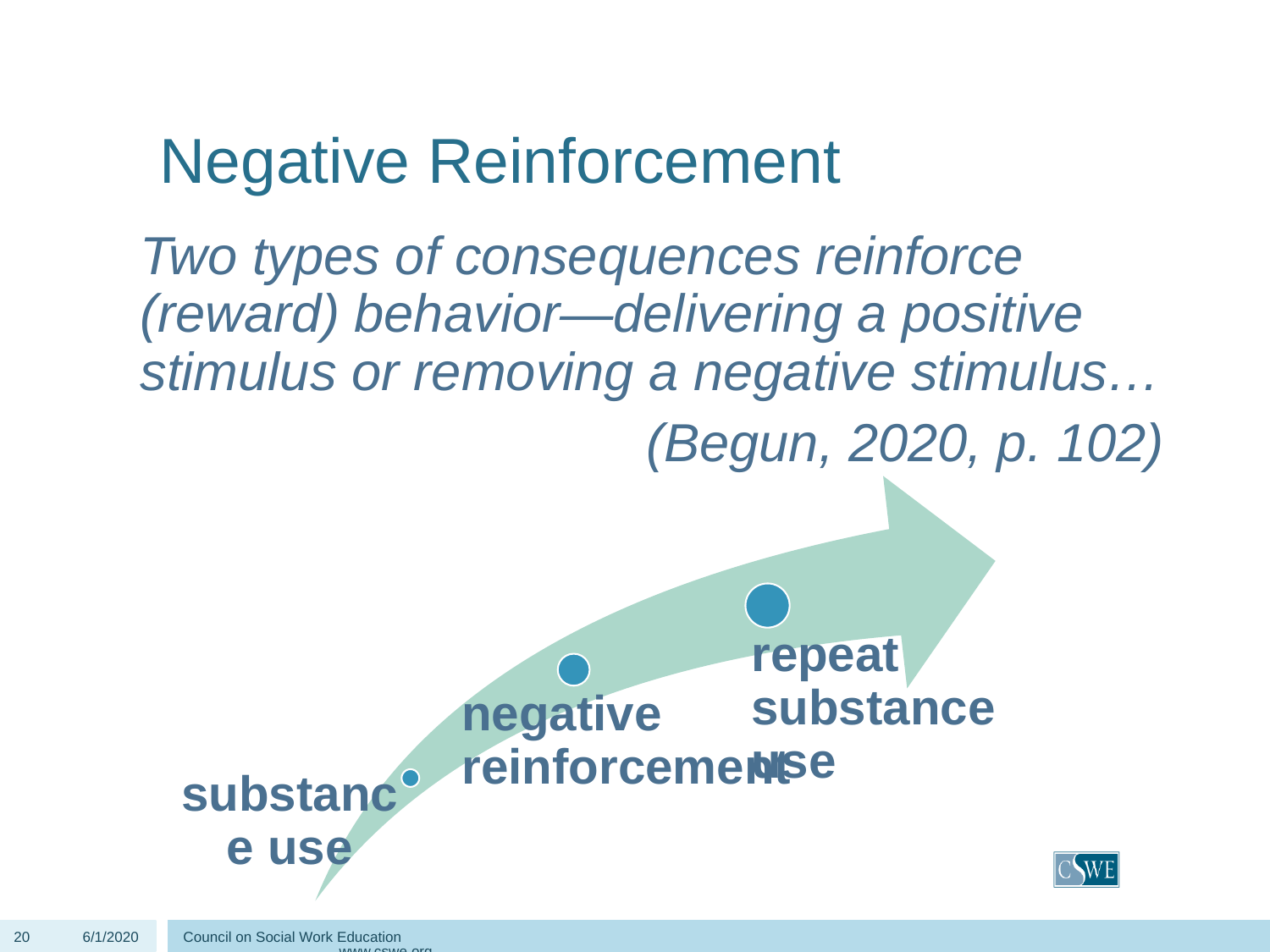

# Negative Reinforcement
Two types of consequences reinforce (reward) behavior—delivering a positive stimulus or removing a negative stimulus…
(Begun, 2020, p. 102)
substance use

negative reinforcement
repeat substance use
20
6/1/2020
Council on Social Work Education                                                                                                                                                                                                                       www.cswe.org